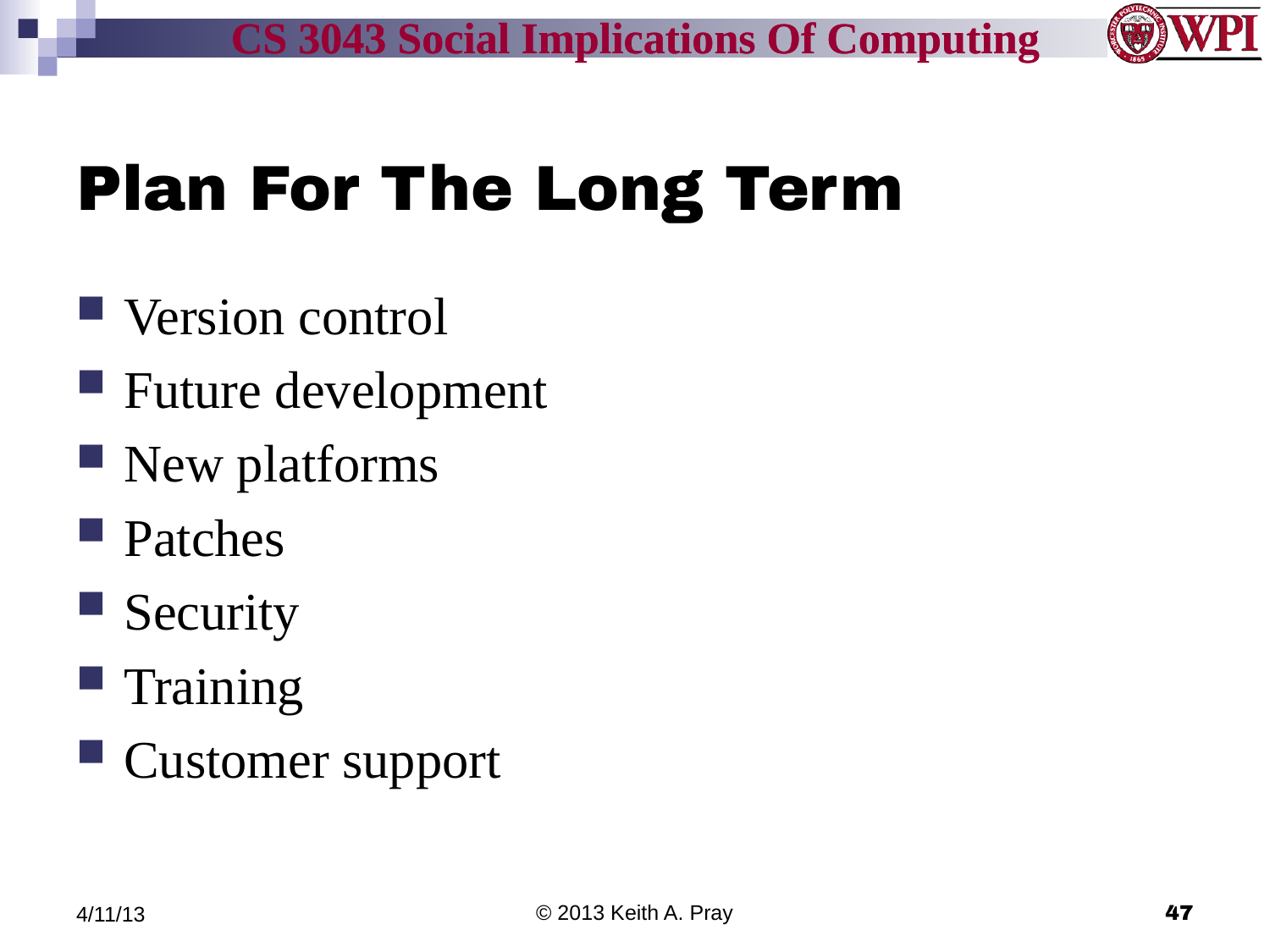

# Plan For The Long Term
Version control
Future development
New platforms
Patches
Security
Training
Customer support
4/11/13
© 2013 Keith A. Pray
47